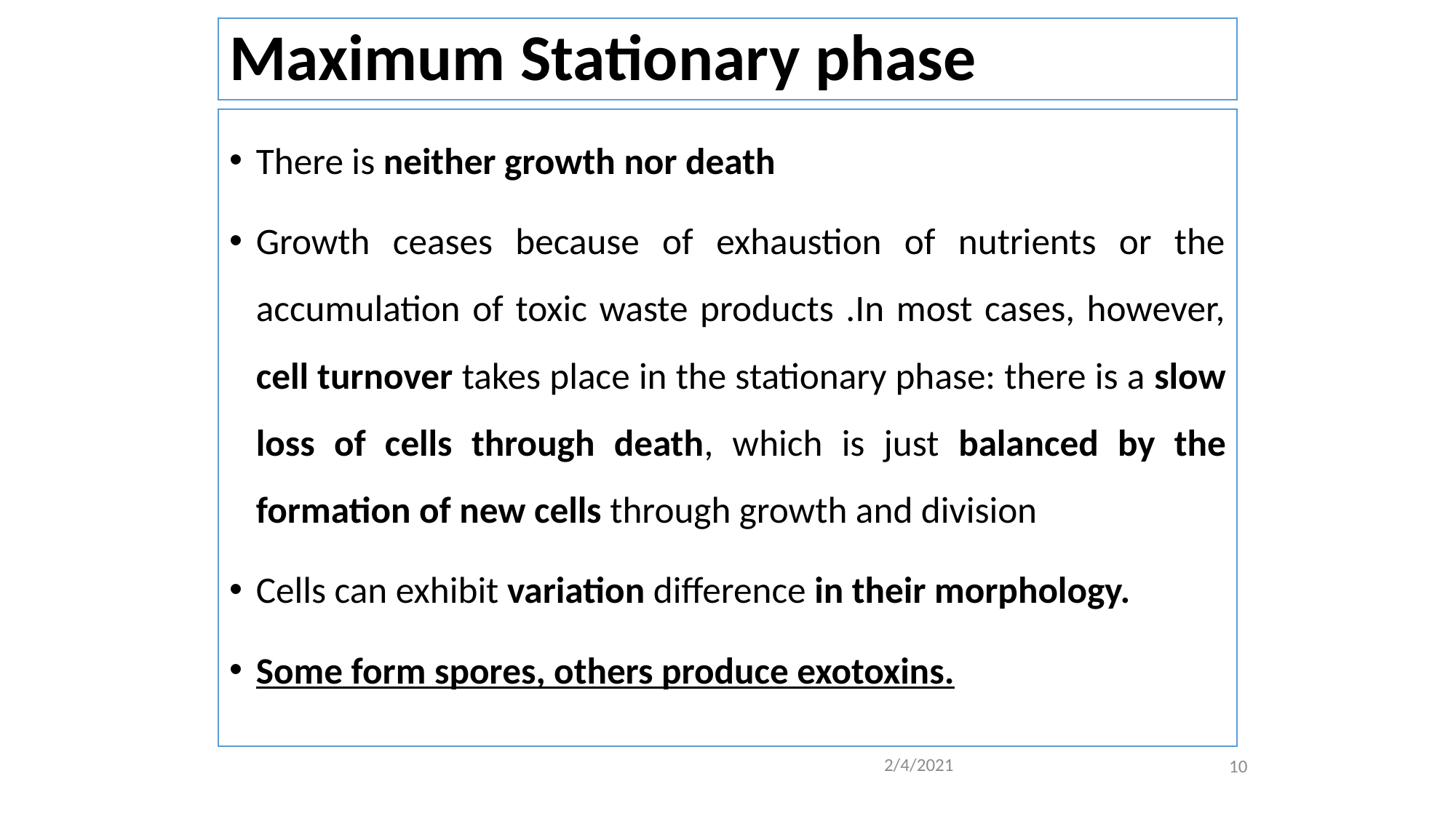

# Maximum Stationary phase
There is neither growth nor death
Growth ceases because of exhaustion of nutrients or the accumulation of toxic waste products .In most cases, however, cell turnover takes place in the stationary phase: there is a slow loss of cells through death, which is just balanced by the formation of new cells through growth and division
Cells can exhibit variation difference in their morphology.
Some form spores, others produce exotoxins.

10
2/4/2021